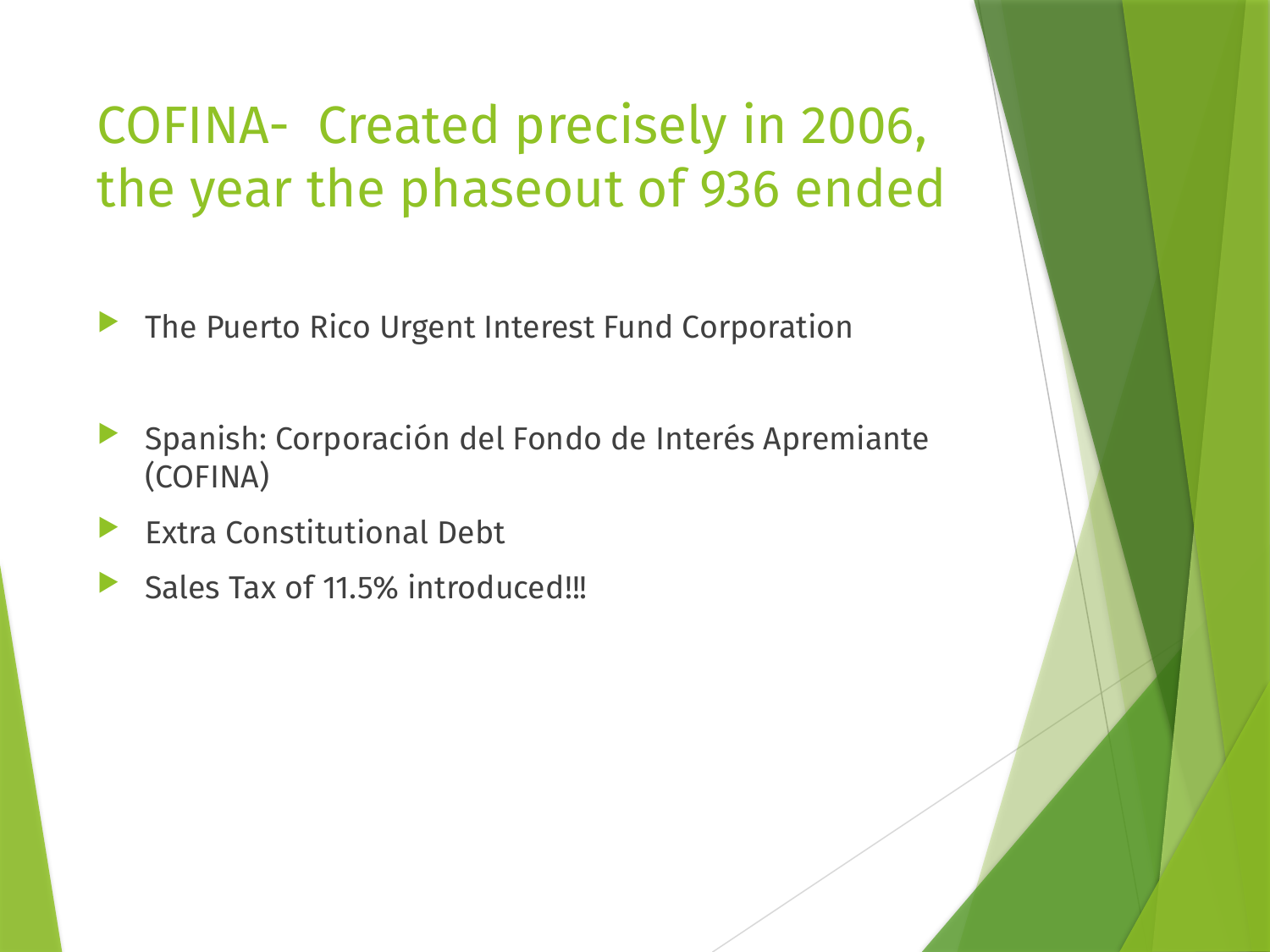

# COFINA-  Created precisely in 2006, the year the phaseout of 936 ended
The Puerto Rico Urgent Interest Fund Corporation

Spanish: Corporación del Fondo de Interés Apremiante (COFINA)
Extra Constitutional Debt
Sales Tax of 11.5% introduced!!!